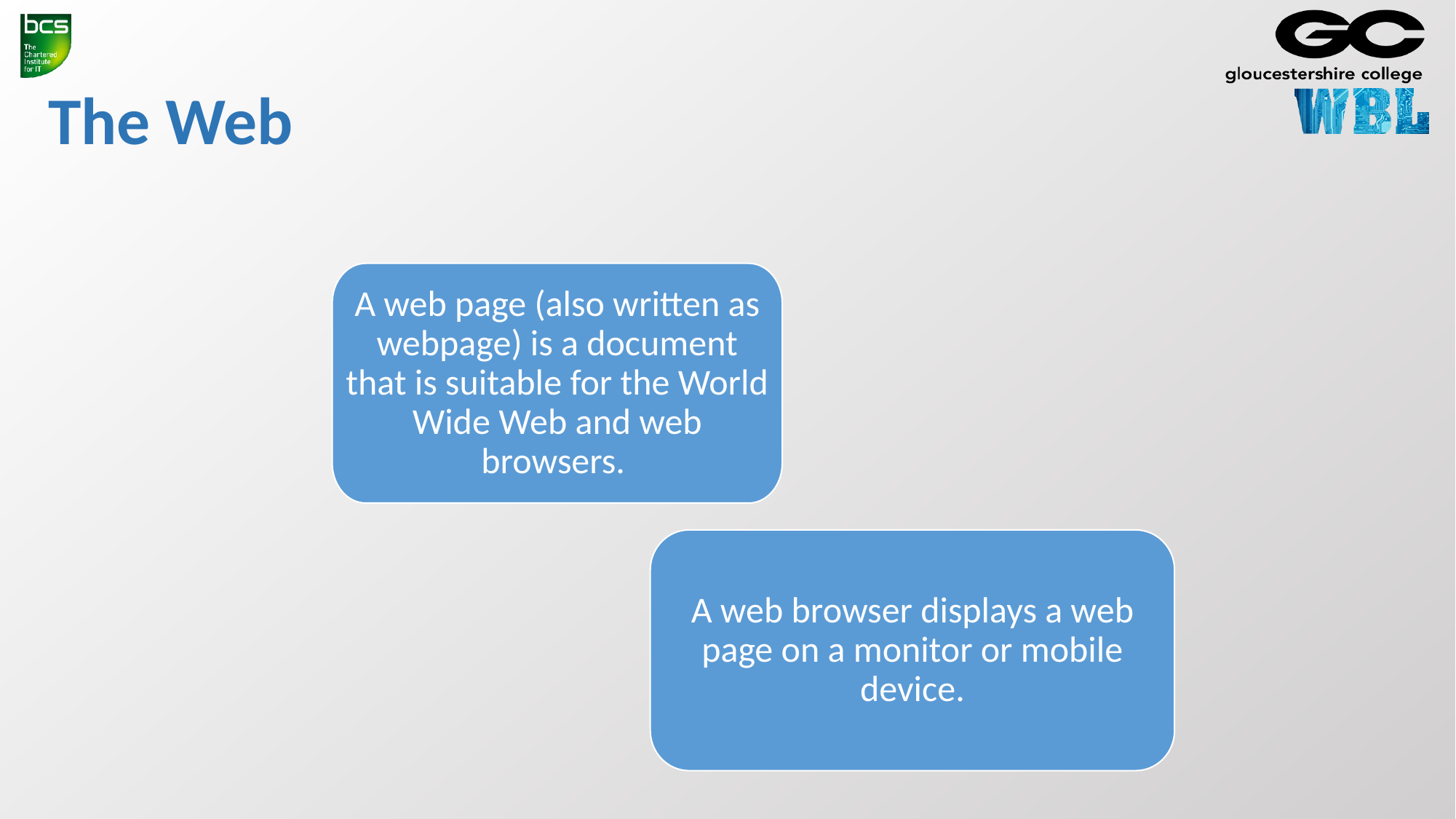

# The Web
A web page (also written as webpage) is a document that is suitable for the World Wide Web and web browsers.
A web browser displays a web page on a monitor or mobile device.